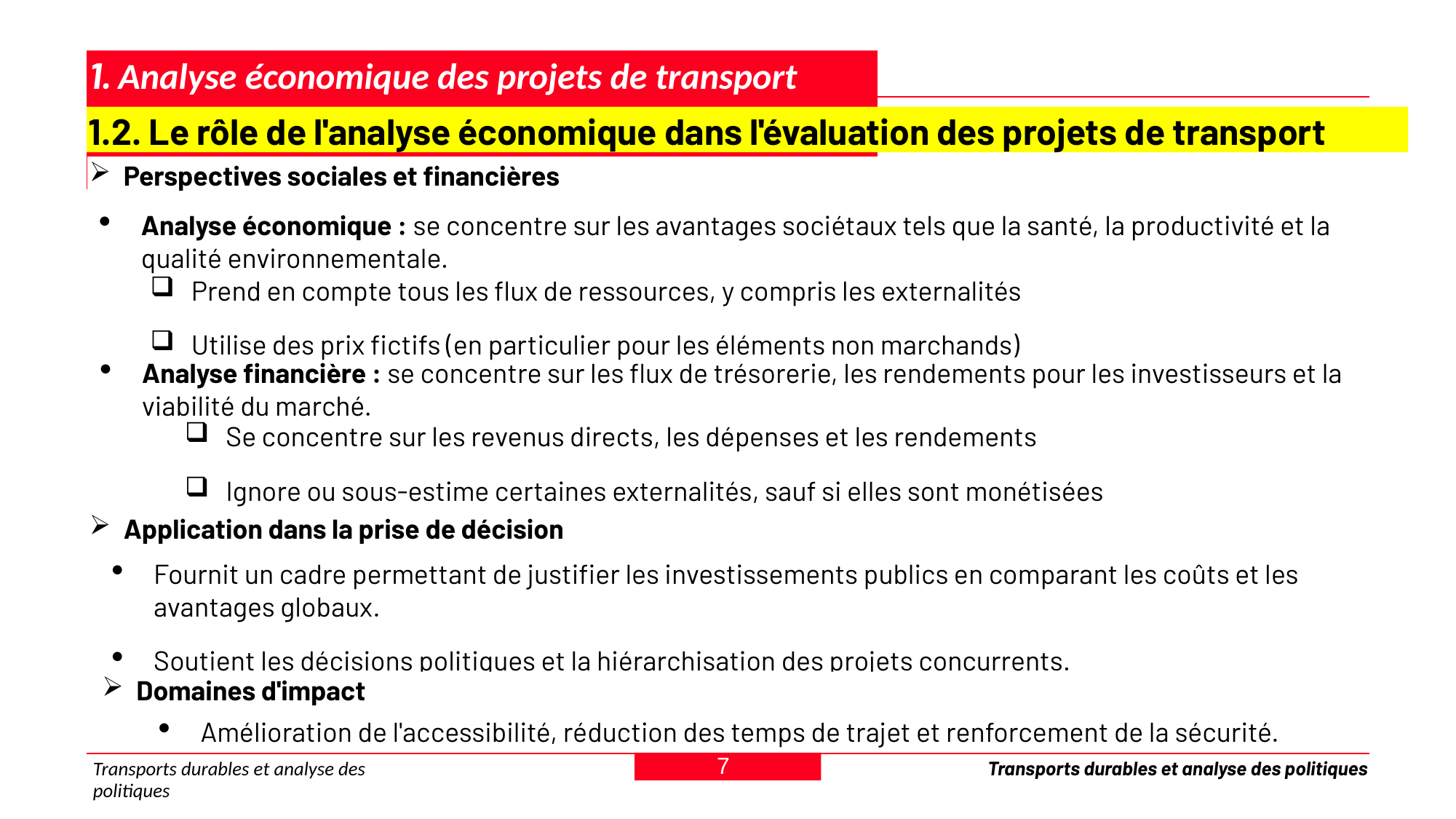

# 1. Analyse économique des projets de transport
1.2. Le rôle de l'analyse économique dans l'évaluation des projets de transport
Perspectives sociales et financières
Analyse économique : se concentre sur les avantages sociétaux tels que la santé, la productivité et la qualité environnementale.
Prend en compte tous les flux de ressources, y compris les externalités
Utilise des prix fictifs (en particulier pour les éléments non marchands)
Analyse financière : se concentre sur les flux de trésorerie, les rendements pour les investisseurs et la viabilité du marché.
Se concentre sur les revenus directs, les dépenses et les rendements
Ignore ou sous-estime certaines externalités, sauf si elles sont monétisées
Application dans la prise de décision
Fournit un cadre permettant de justifier les investissements publics en comparant les coûts et les avantages globaux.
Soutient les décisions politiques et la hiérarchisation des projets concurrents.
Domaines d'impact
Amélioration de l'accessibilité, réduction des temps de trajet et renforcement de la sécurité.
7
Transports durables et analyse des politiques
Transports durables et analyse des politiques